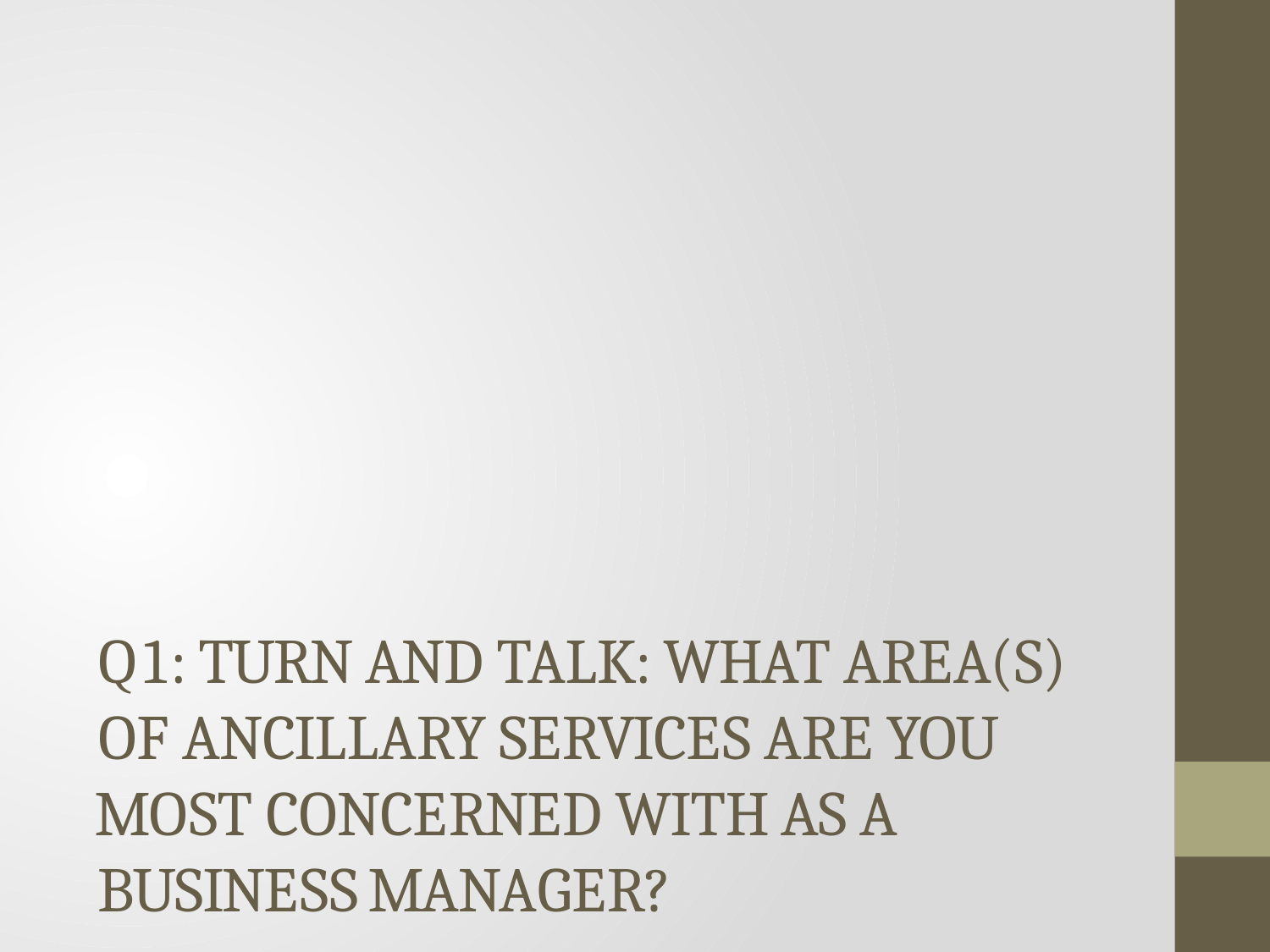

# Q1: Turn and Talk: What area(s) of ancillary services are you most concerned with as a business manager?